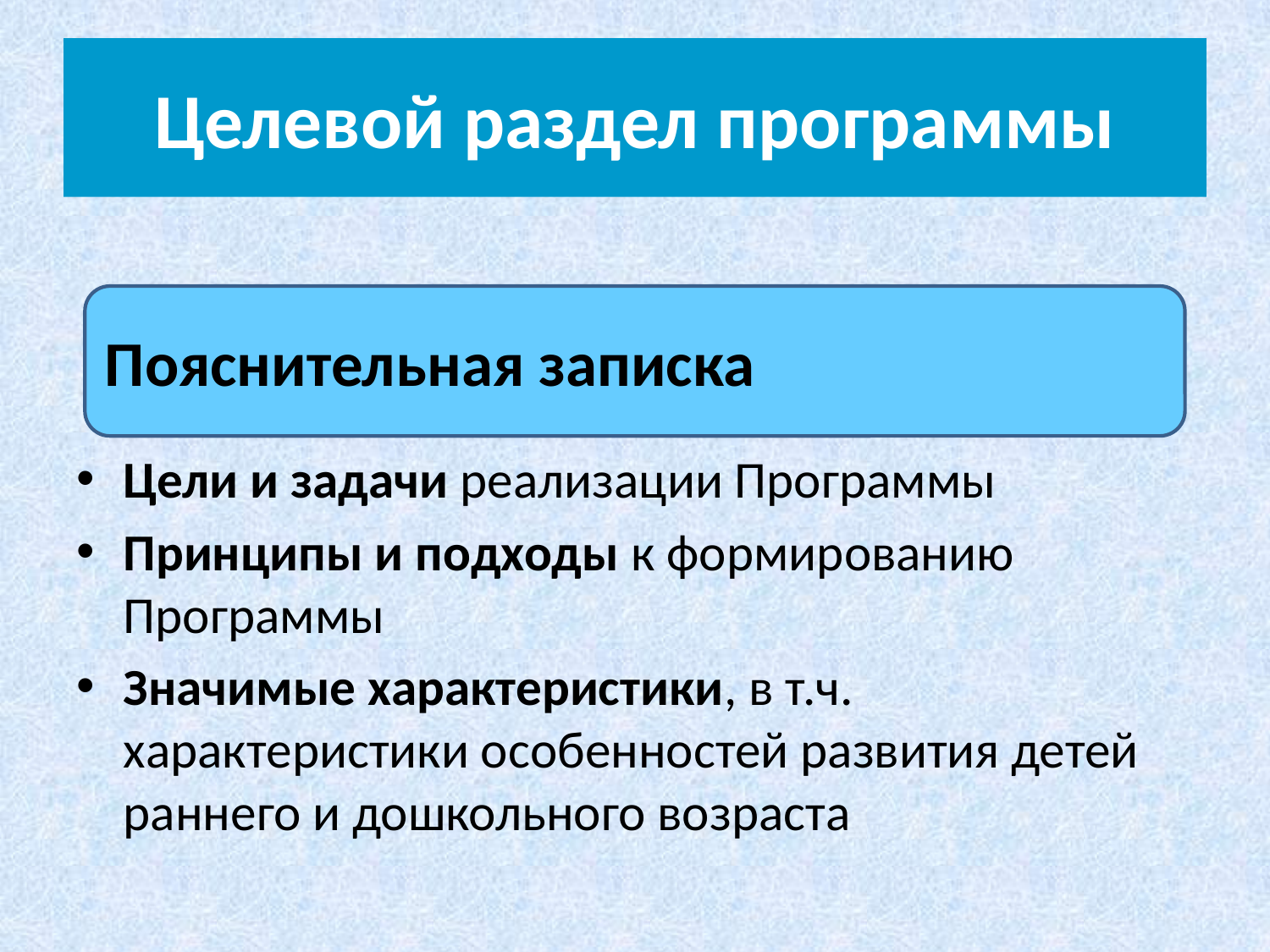

# Целевой раздел программы

Цели и задачи реализации Программы
Принципы и подходы к формированию Программы
Значимые характеристики, в т.ч. характеристики особенностей развития детей раннего и дошкольного возраста

Пояснительная записка